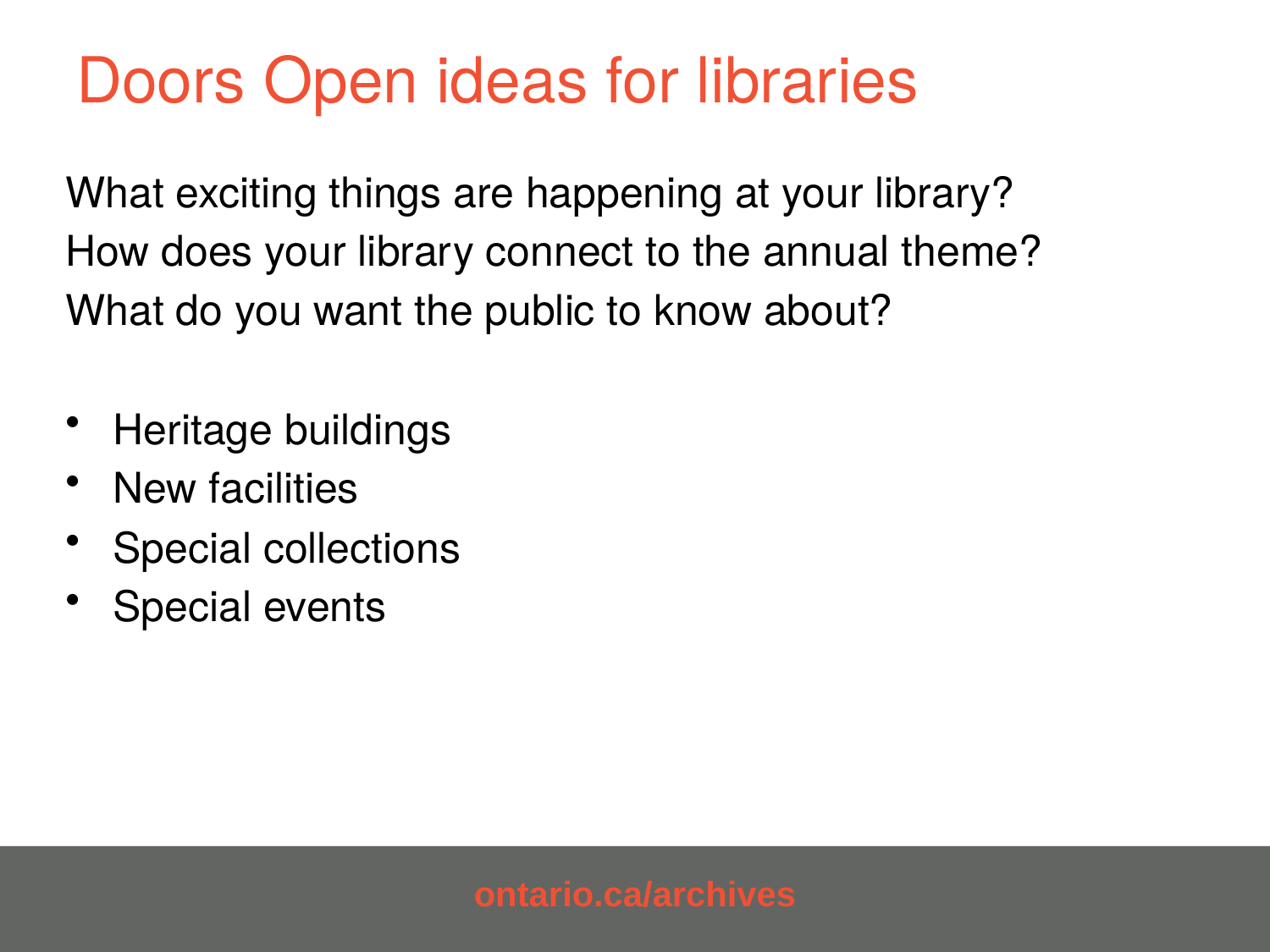

# Doors Open ideas for libraries
What exciting things are happening at your library?
How does your library connect to the annual theme?
What do you want the public to know about?

Heritage buildings
New facilities
Special collections
Special events